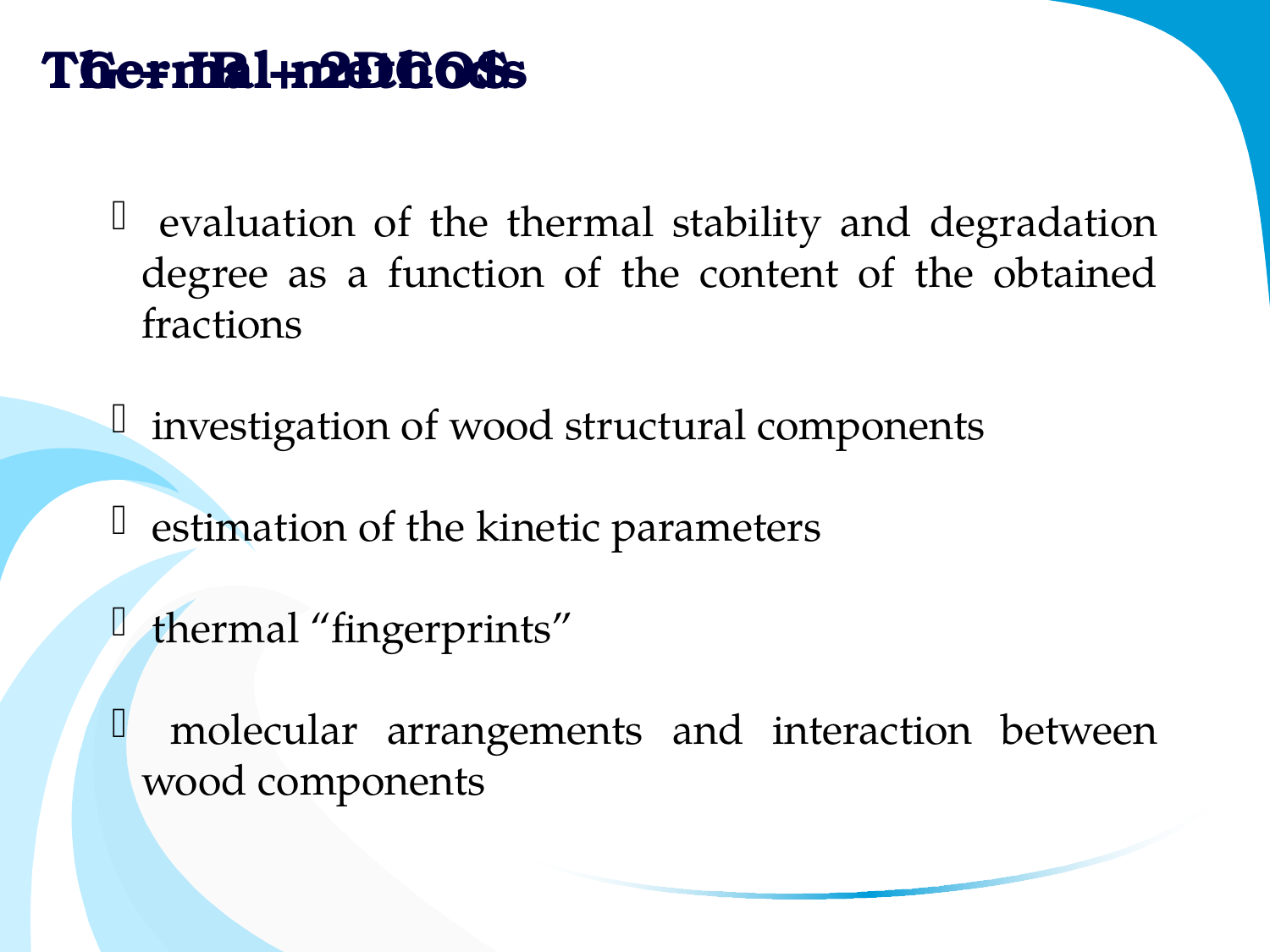

Thermal methods
TG + IR + 2DCOS
 evaluation of the thermal stability and degradation degree as a function of the content of the obtained fractions

 investigation of wood structural components

 estimation of the kinetic parameters

 thermal “fingerprints”

 molecular arrangements and interaction between wood components